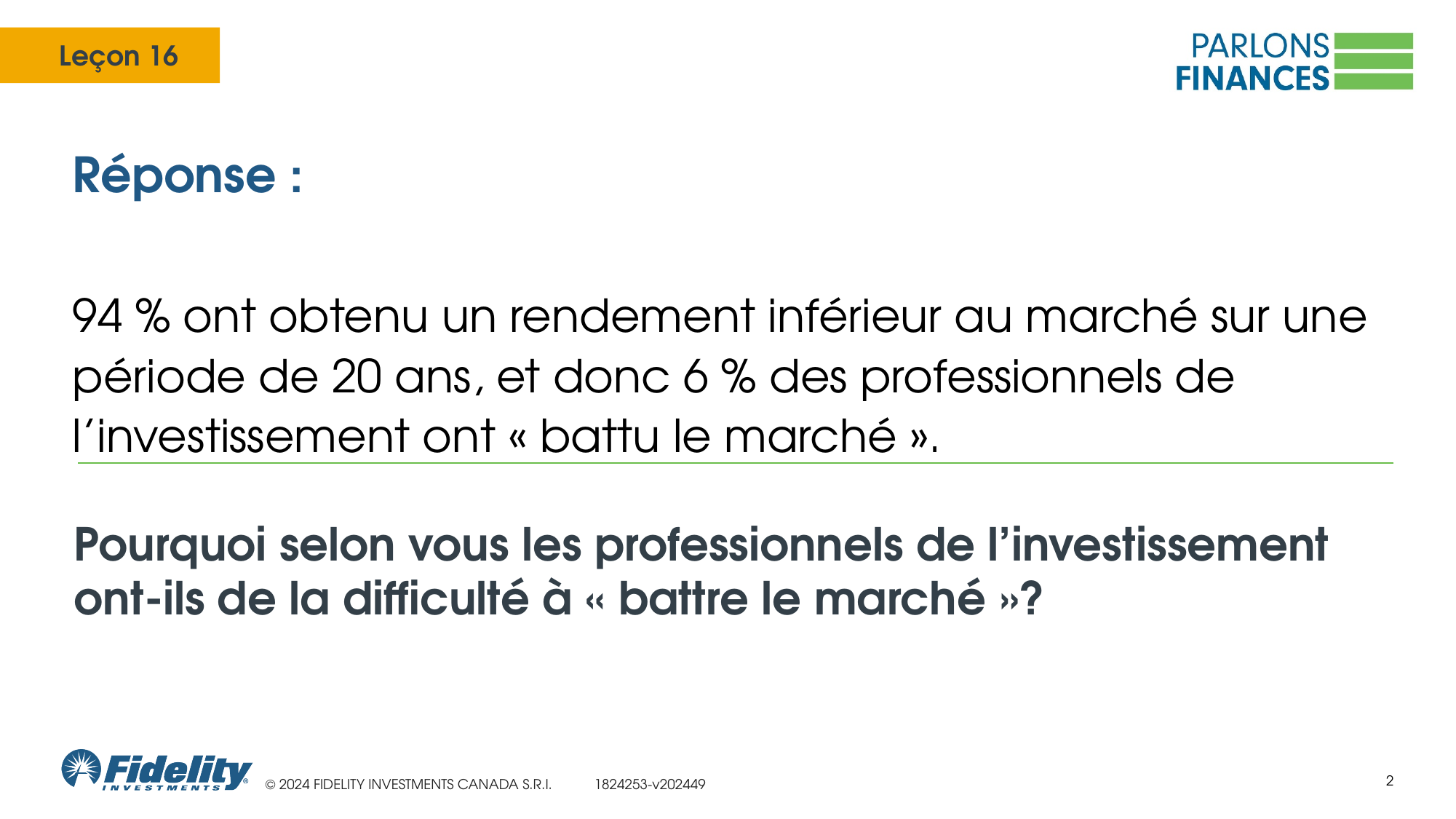

# Réponse :
94 % ont obtenu un rendement inférieur au marché sur une période de 20 ans, et donc 6 % des professionnels de l’investissement ont « battu le marché ».
Pourquoi selon vous les professionnels de l’investissement ont-ils de la difficulté à « battre le marché »?
2